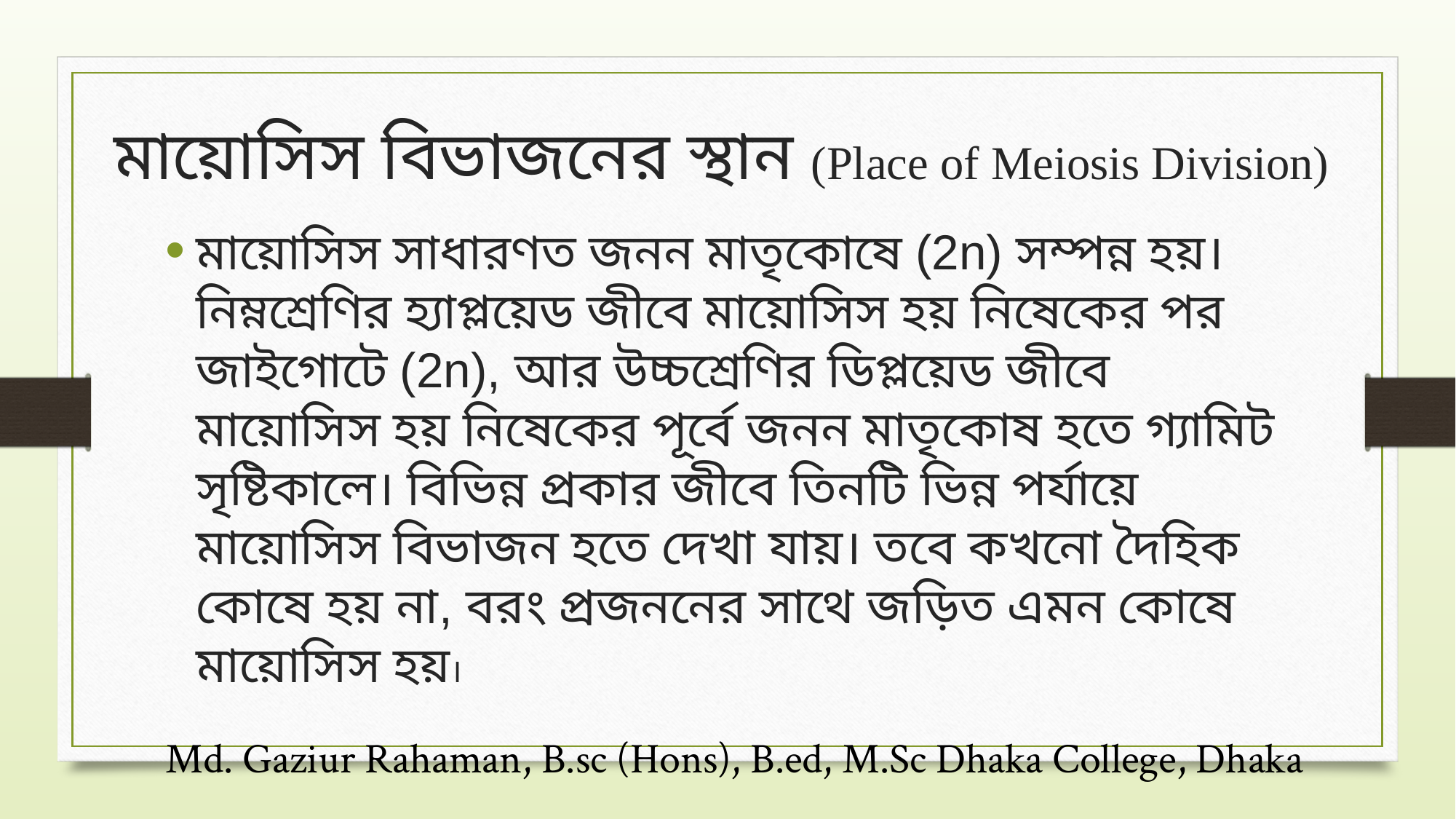

# মায়োসিস বিভাজনের স্থান (Place of Meiosis Division)
মায়োসিস সাধারণত জনন মাতৃকোষে (2n) সম্পন্ন হয়। নিম্নশ্রেণির হ্যাপ্লয়েড জীবে মায়োসিস হয় নিষেকের পর জাইগোটে (2n), আর উচ্চশ্রেণির ডিপ্লয়েড জীবে মায়োসিস হয় নিষেকের পূর্বে জনন মাতৃকোষ হতে গ্যামিট সৃষ্টিকালে। বিভিন্ন প্রকার জীবে তিনটি ভিন্ন পর্যায়ে মায়োসিস বিভাজন হতে দেখা যায়। তবে কখনো দৈহিক কোষে হয় না, বরং প্রজননের সাথে জড়িত এমন কোষে মায়োসিস হয়।
Md. Gaziur Rahaman, B.sc (Hons), B.ed, M.Sc Dhaka College, Dhaka